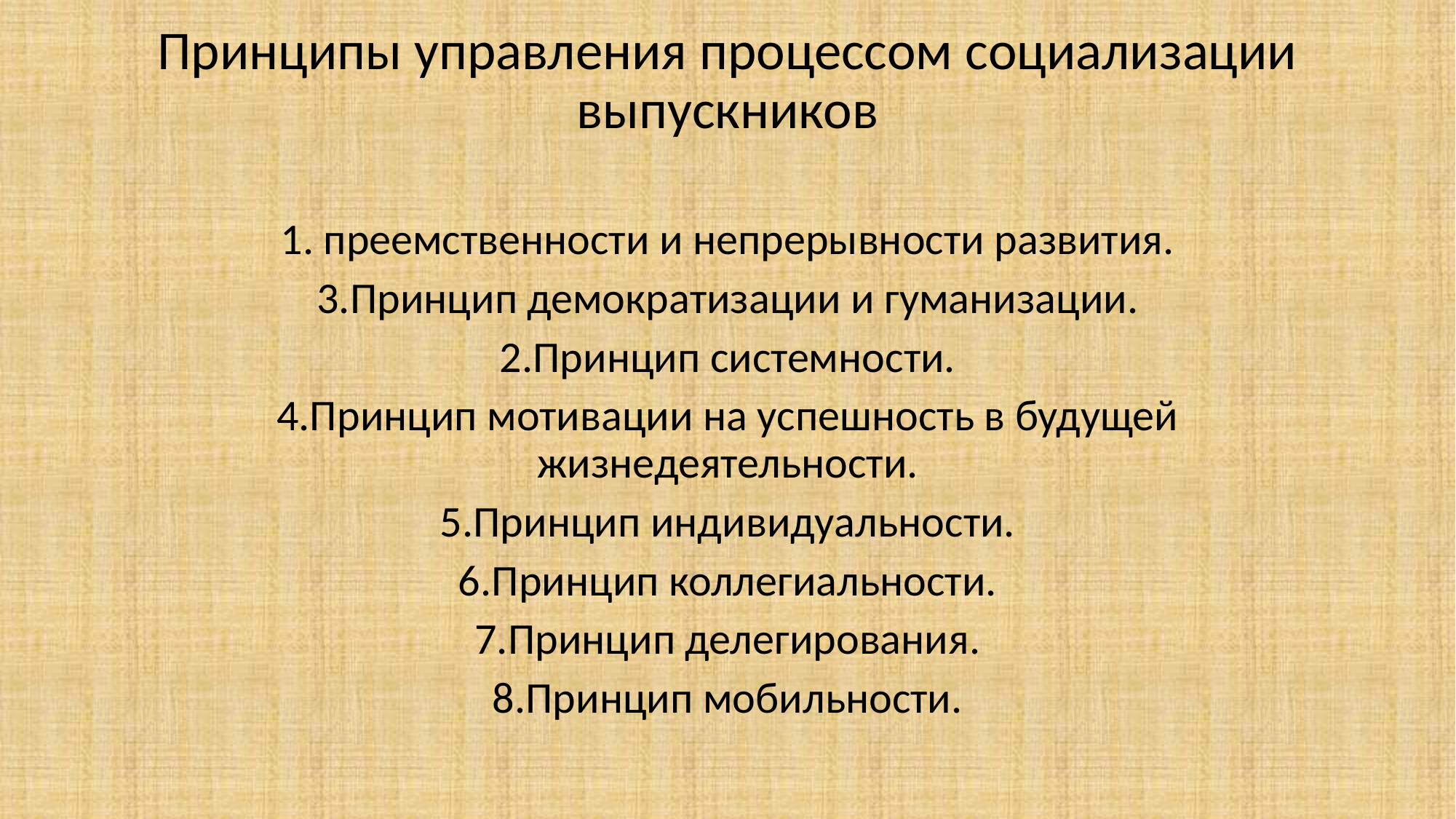

# Принципы управления процессом социализации выпускников
1. преемственности и непрерывности развития.
3.Принцип демократизации и гуманизации.
2.Принцип системности.
4.Принцип мотивации на успешность в будущей жизнедеятельности.
5.Принцип индивидуальности.
6.Принцип коллегиальности.
7.Принцип делегирования.
8.Принцип мобильности.